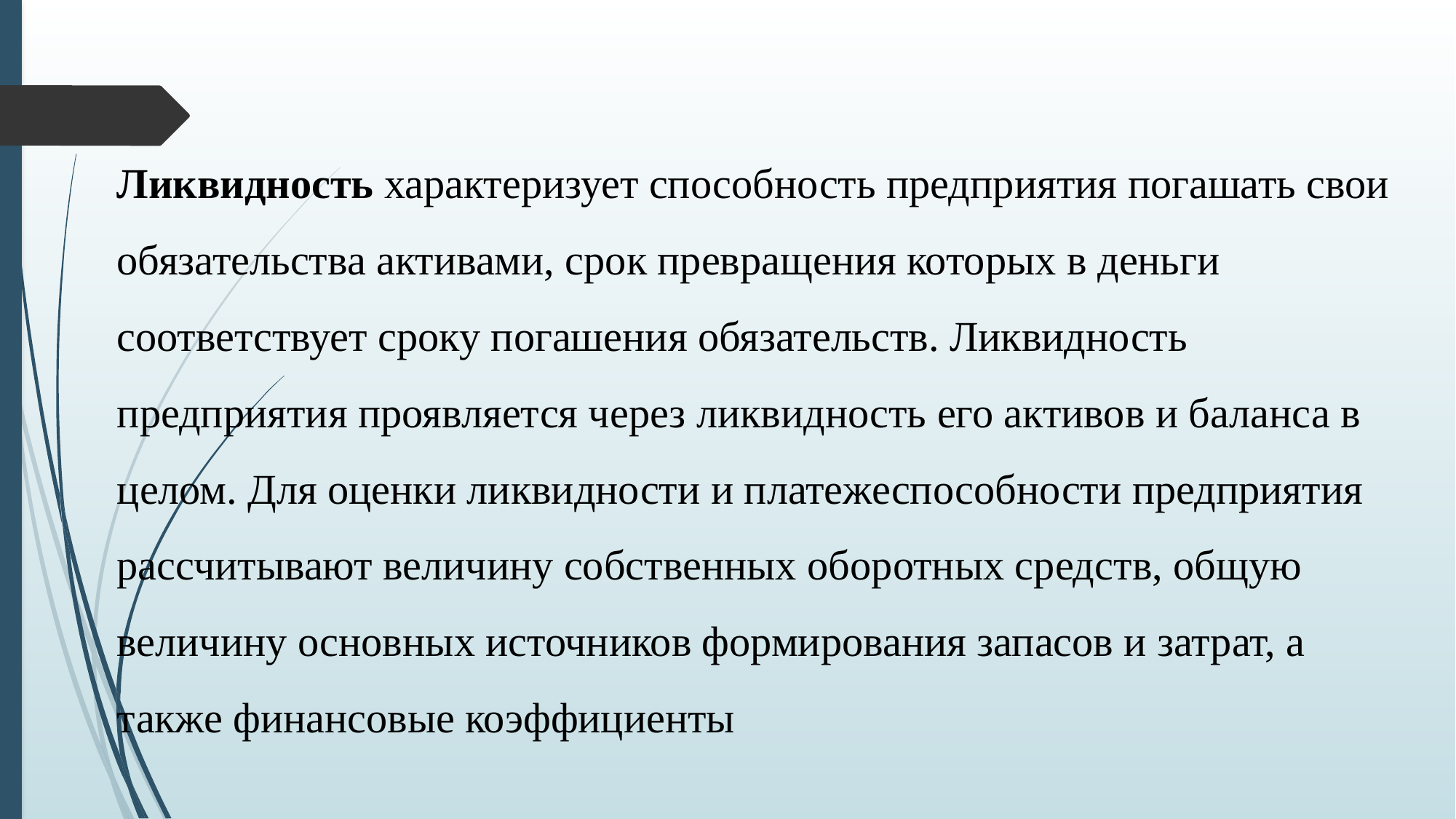

Ликвидность характеризует способность предприятия погашать свои обязательства активами, срок превращения которых в деньги соответствует сроку погашения обязательств. Ликвидность предприятия проявляется через ликвидность его активов и баланса в целом. Для оценки ликвидности и платежеспособности предприятия рассчитывают величину собственных оборотных средств, общую величину основных источников формирования запасов и затрат, а также финансовые коэффициенты